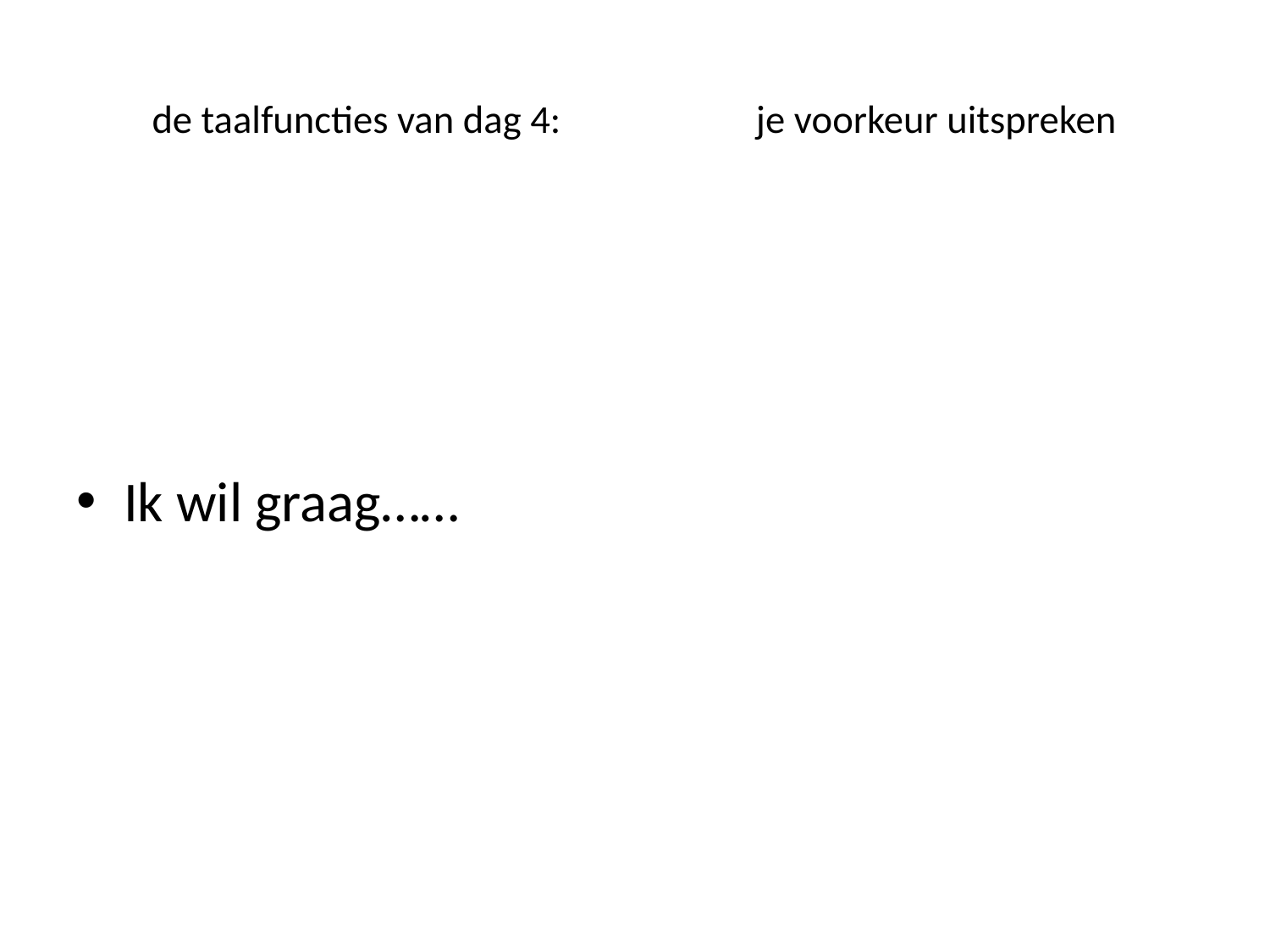

# de taalfuncties van dag 4:                      je voorkeur uitspreken

Ik wil graag……